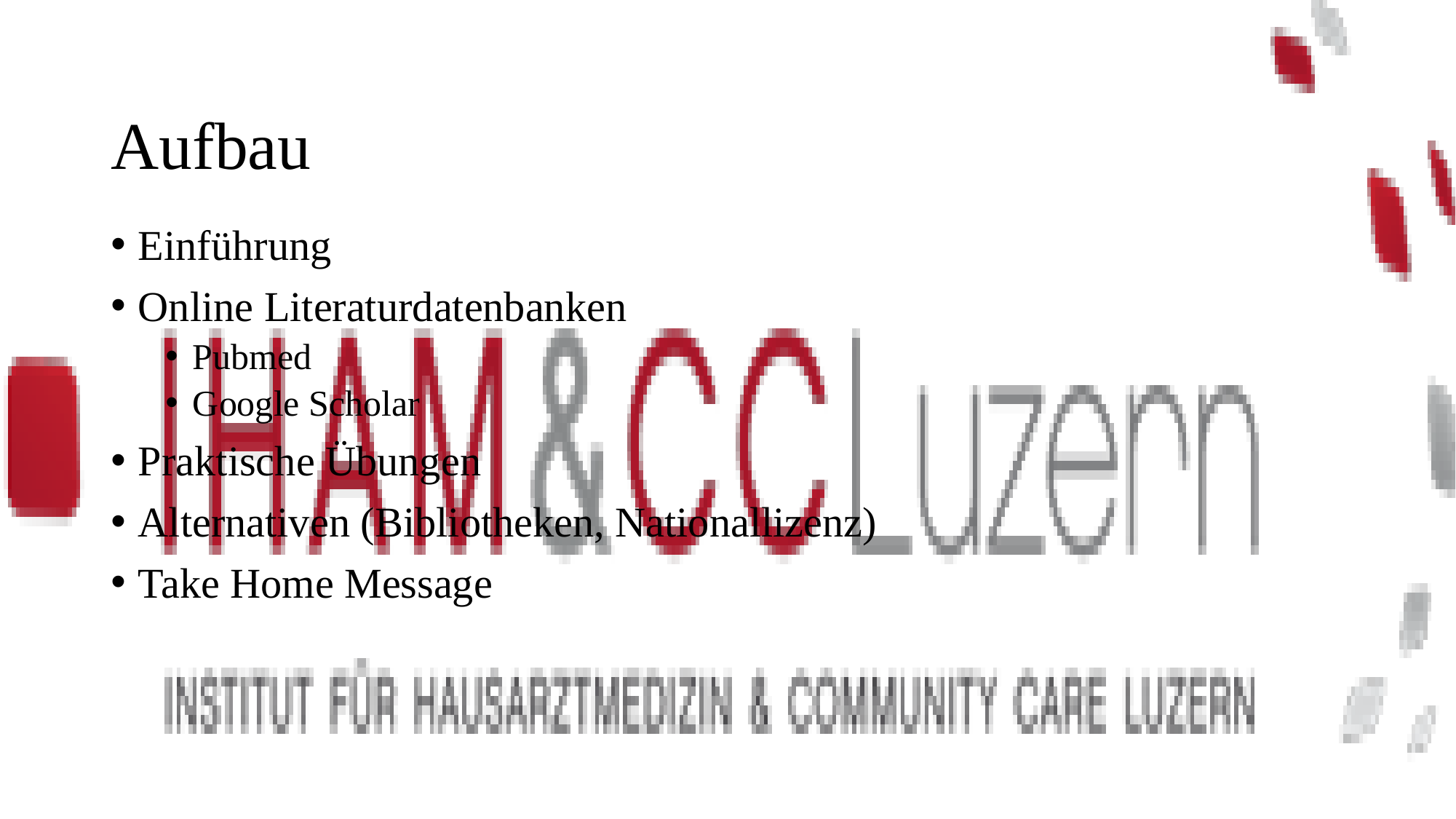

# Aufbau
Einführung
Online Literaturdatenbanken
Pubmed
Google Scholar
Praktische Übungen
Alternativen (Bibliotheken, Nationallizenz)
Take Home Message